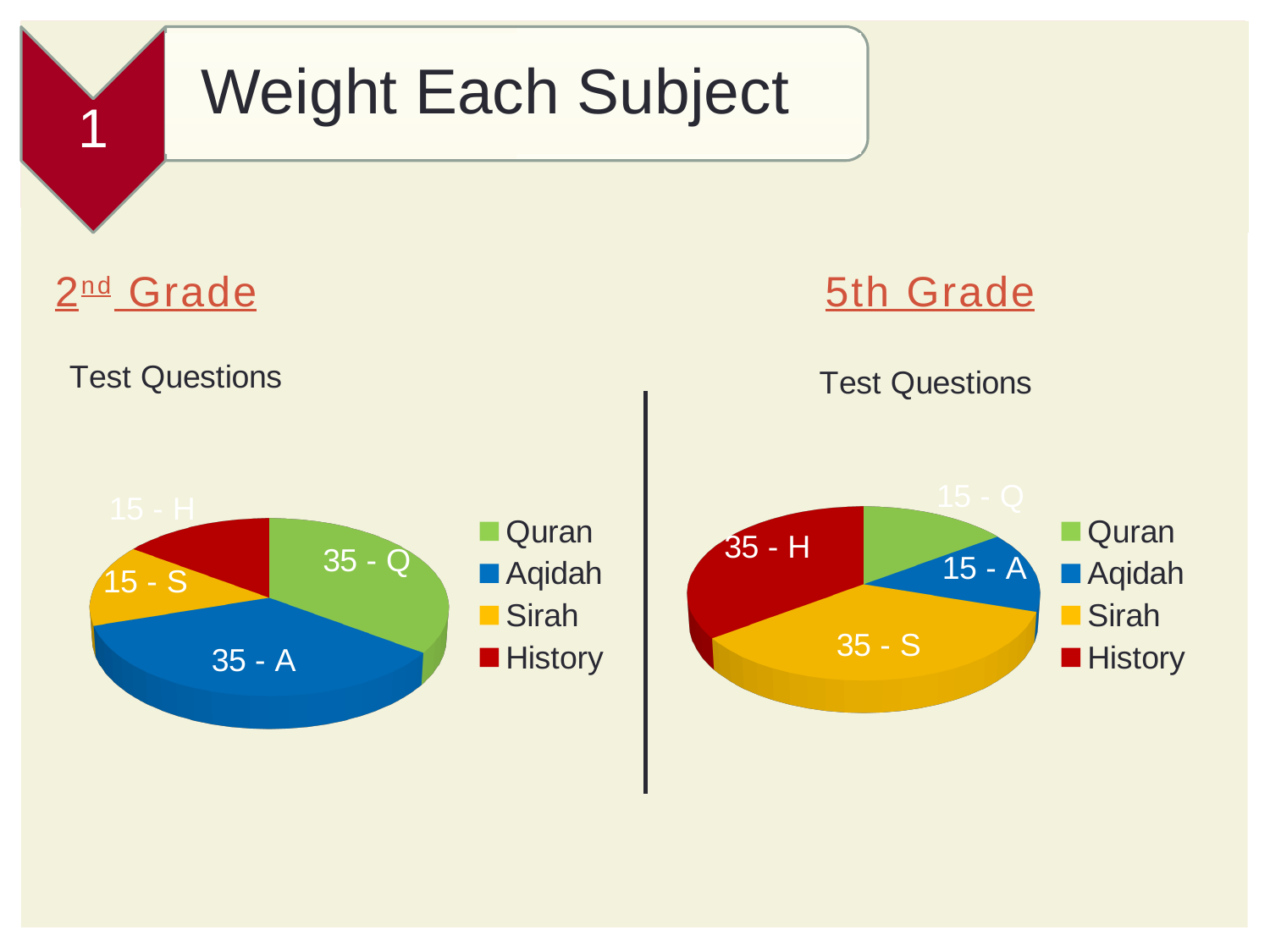

1

Weight Each Subject
2nd Grade
  5th Grade

[unsupported chart]

[unsupported chart]